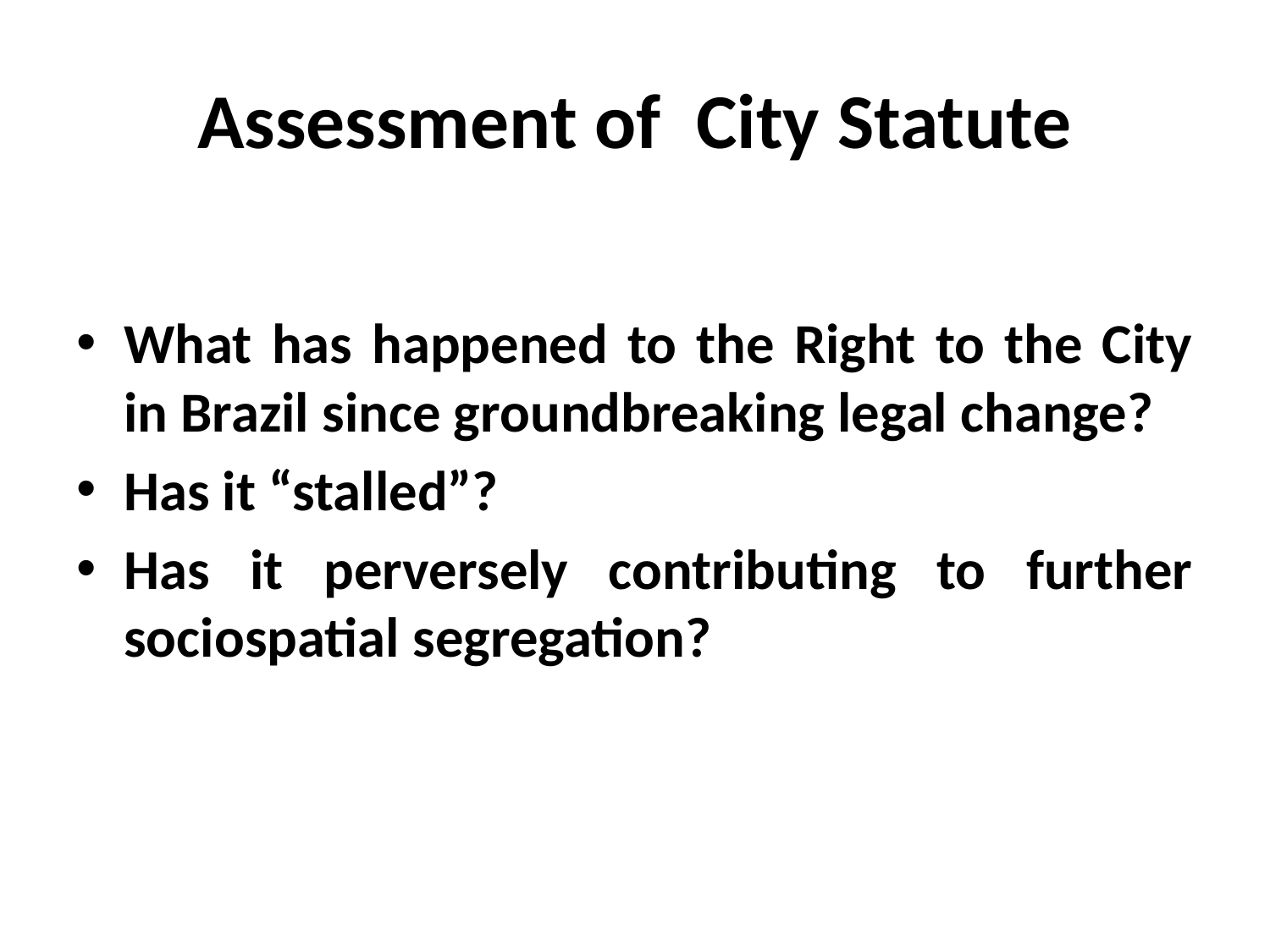

# Assessment of  City Statute

What has happened to the Right to the City in Brazil since groundbreaking legal change?
Has it “stalled”?
Has it perversely contributing to further sociospatial segregation?